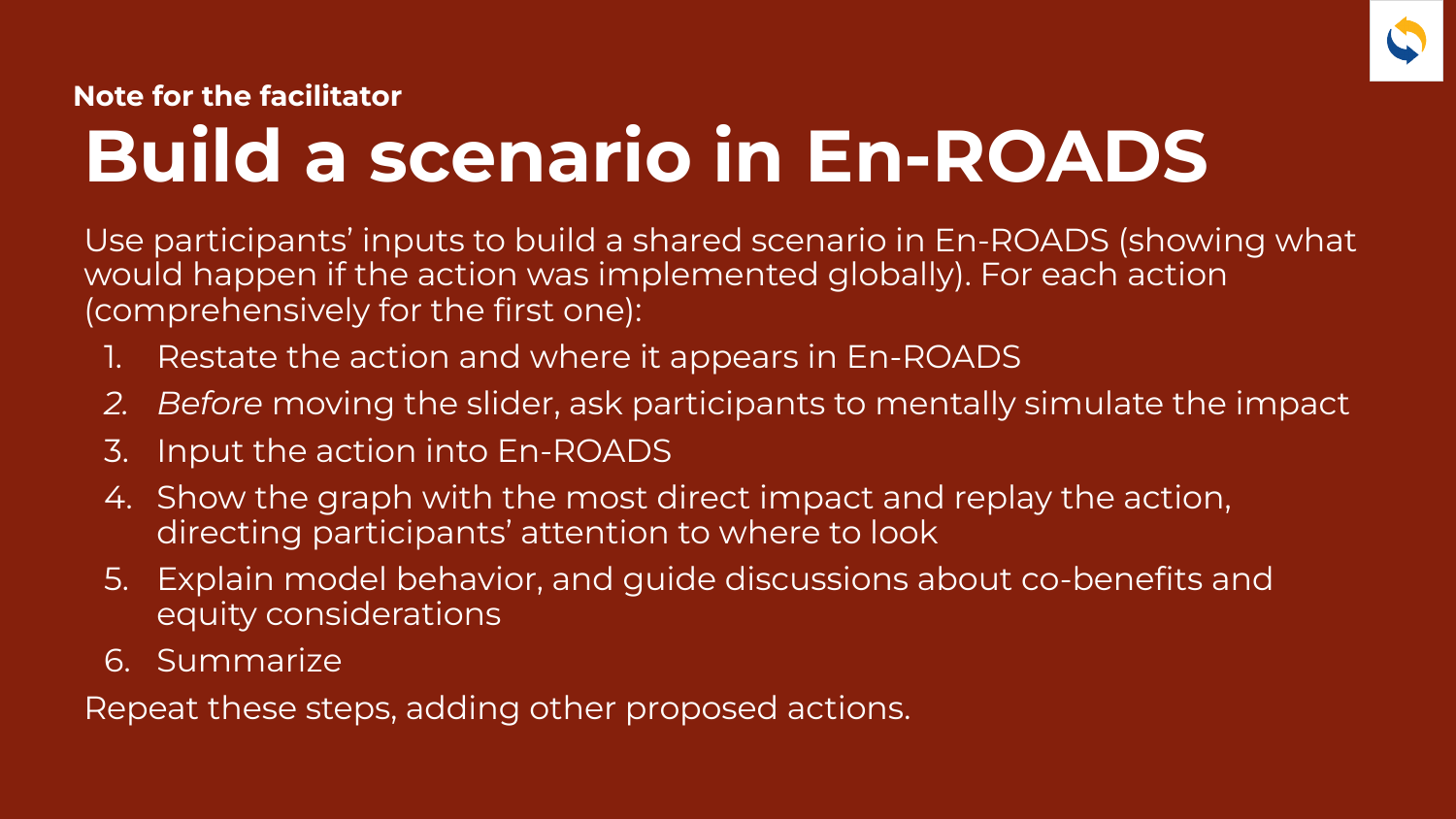

Note for the facilitator
# Build a scenario in En-ROADS
Use participants’ inputs to build a shared scenario in En-ROADS (showing what would happen if the action was implemented globally). For each action (comprehensively for the first one):
Restate the action and where it appears in En-ROADS
Before moving the slider, ask participants to mentally simulate the impact
Input the action into En-ROADS
Show the graph with the most direct impact and replay the action, directing participants’ attention to where to look
Explain model behavior, and guide discussions about co-benefits and equity considerations
Summarize
Repeat these steps, adding other proposed actions.